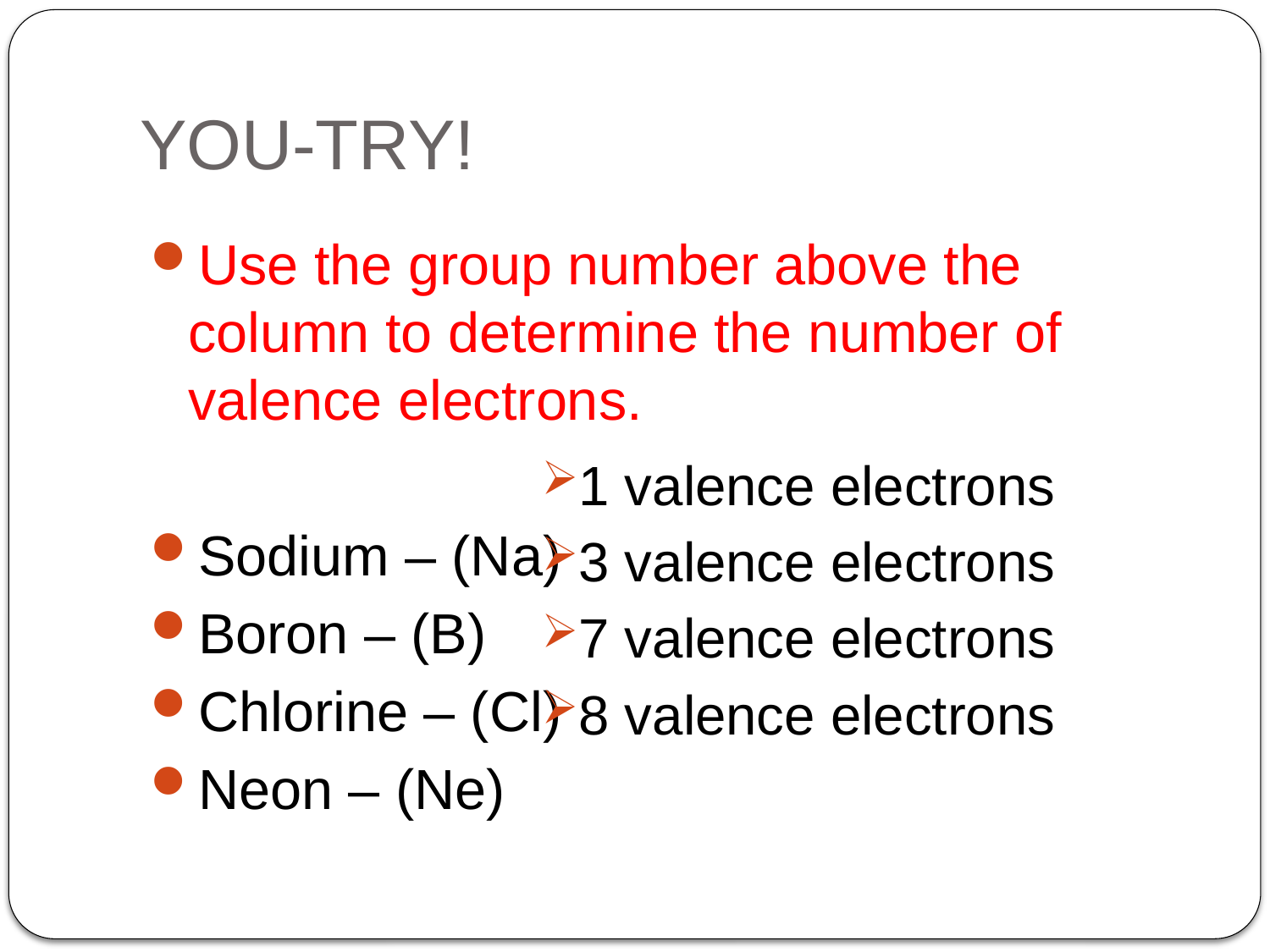

# YOU-TRY!
Use the group number above the column to determine the number of valence electrons.

Sodium – (Na)
Boron – (B)
Chlorine – (Cl)
Neon – (Ne)
1 valence electrons
3 valence electrons
7 valence electrons
8 valence electrons